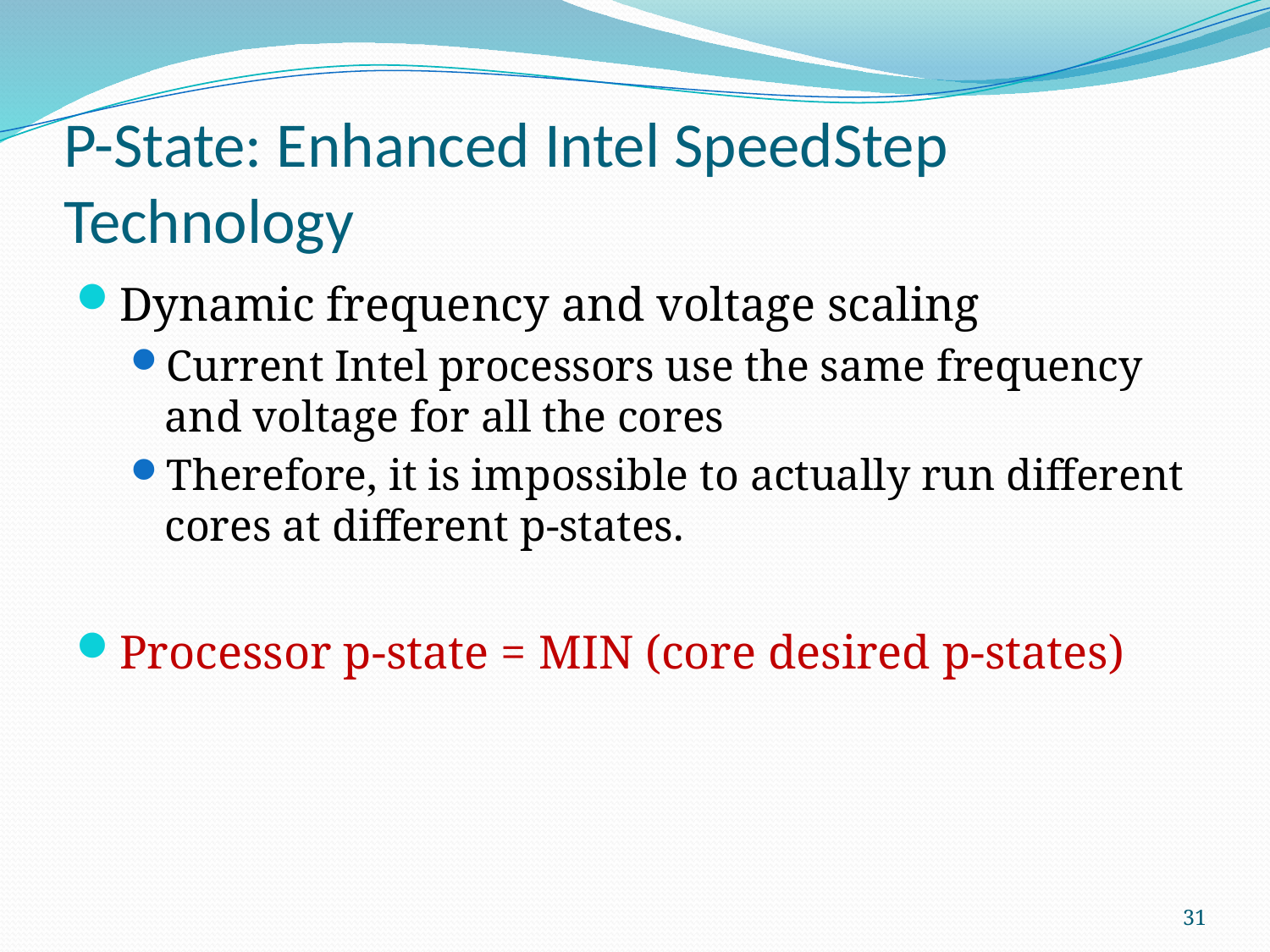

# P-State: Enhanced Intel SpeedStep Technology
Dynamic frequency and voltage scaling
Current Intel processors use the same frequency and voltage for all the cores
Therefore, it is impossible to actually run different cores at different p-states.

Processor p-state = MIN (core desired p-states)
31